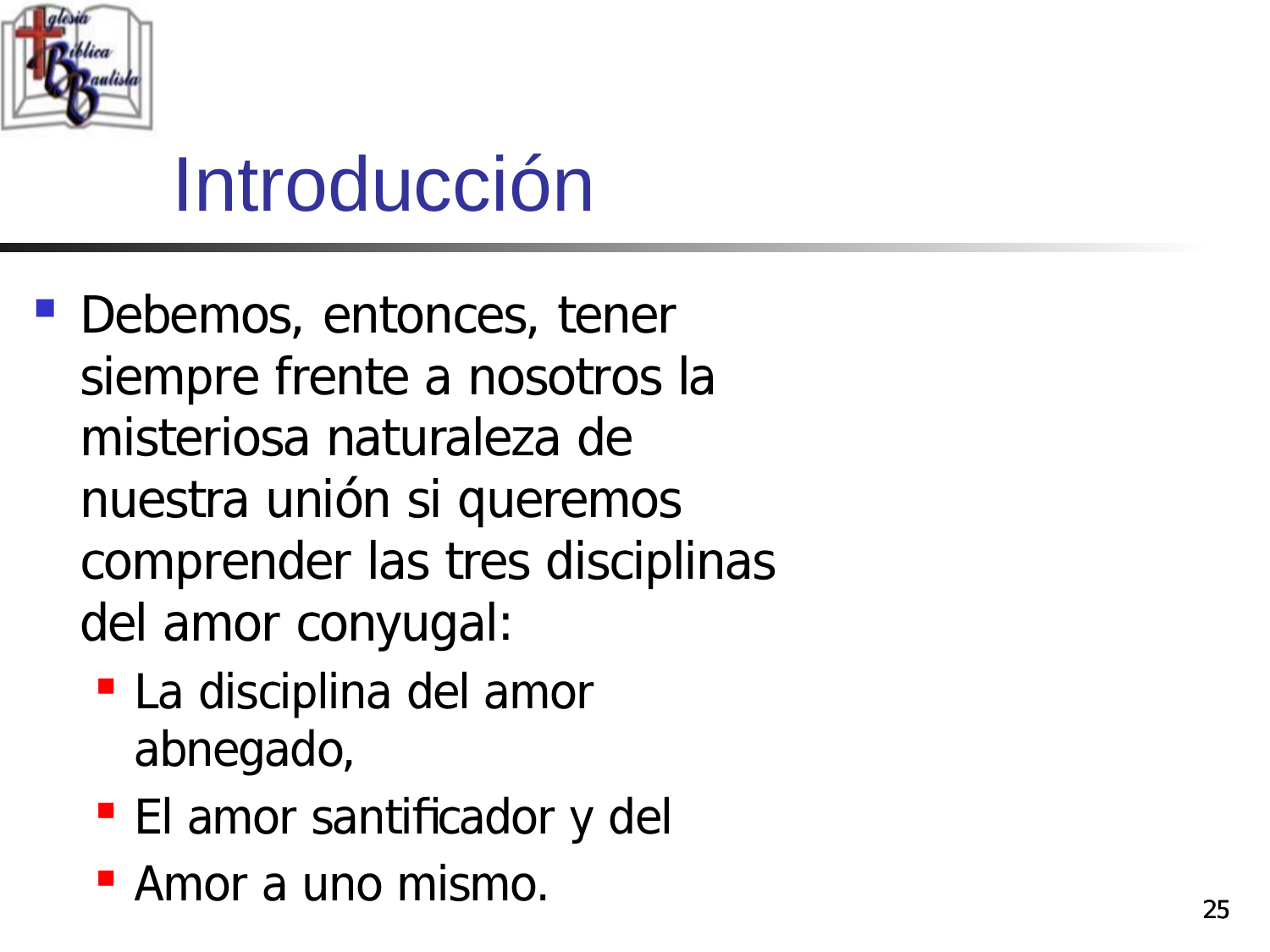

# Introducción
Debemos, entonces, tener siempre frente a nosotros la misteriosa naturaleza de nuestra unión si queremos comprender las tres disciplinas del amor conyugal:
La disciplina del amor abnegado,
El amor santificador y del
Amor a uno mismo.

25
25